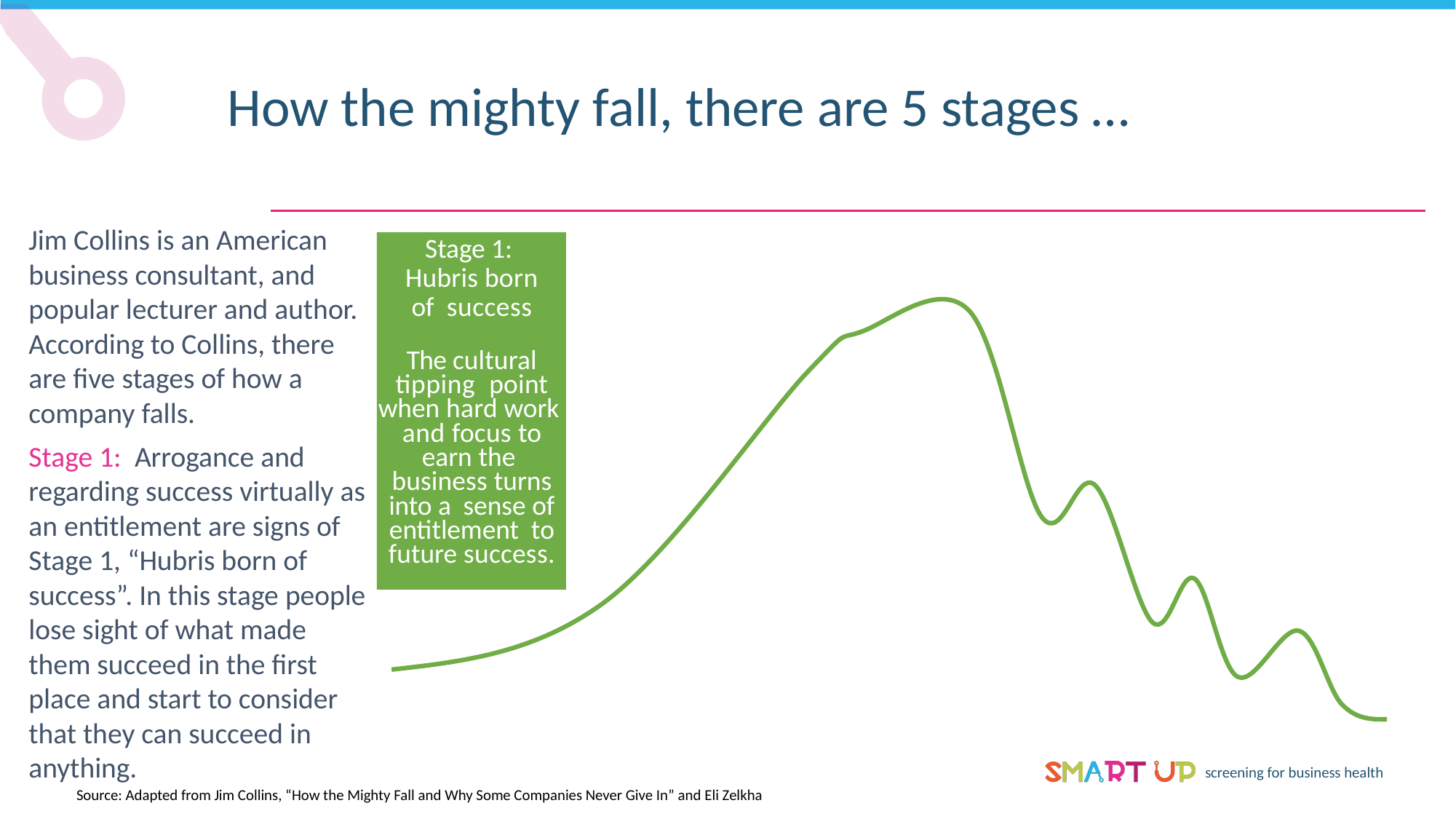

How the mighty fall, there are 5 stages …
Jim Collins is an American business consultant, and popular lecturer and author. According to Collins, there are five stages of how a company falls.
Stage 1:  Arrogance and regarding success virtually as an entitlement are signs of Stage 1, “Hubris born of success”. In this stage people lose sight of what made them succeed in the first place and start to consider that they can succeed in anything.
Stage 1:  Hubris born of  success

The cultural tipping  point when hard work  and focus to earn the  business turns into a  sense of entitlement  to future success.

Source: Adapted from Jim Collins, “How the Mighty Fall and Why Some Companies Never Give In” and Eli Zelkha